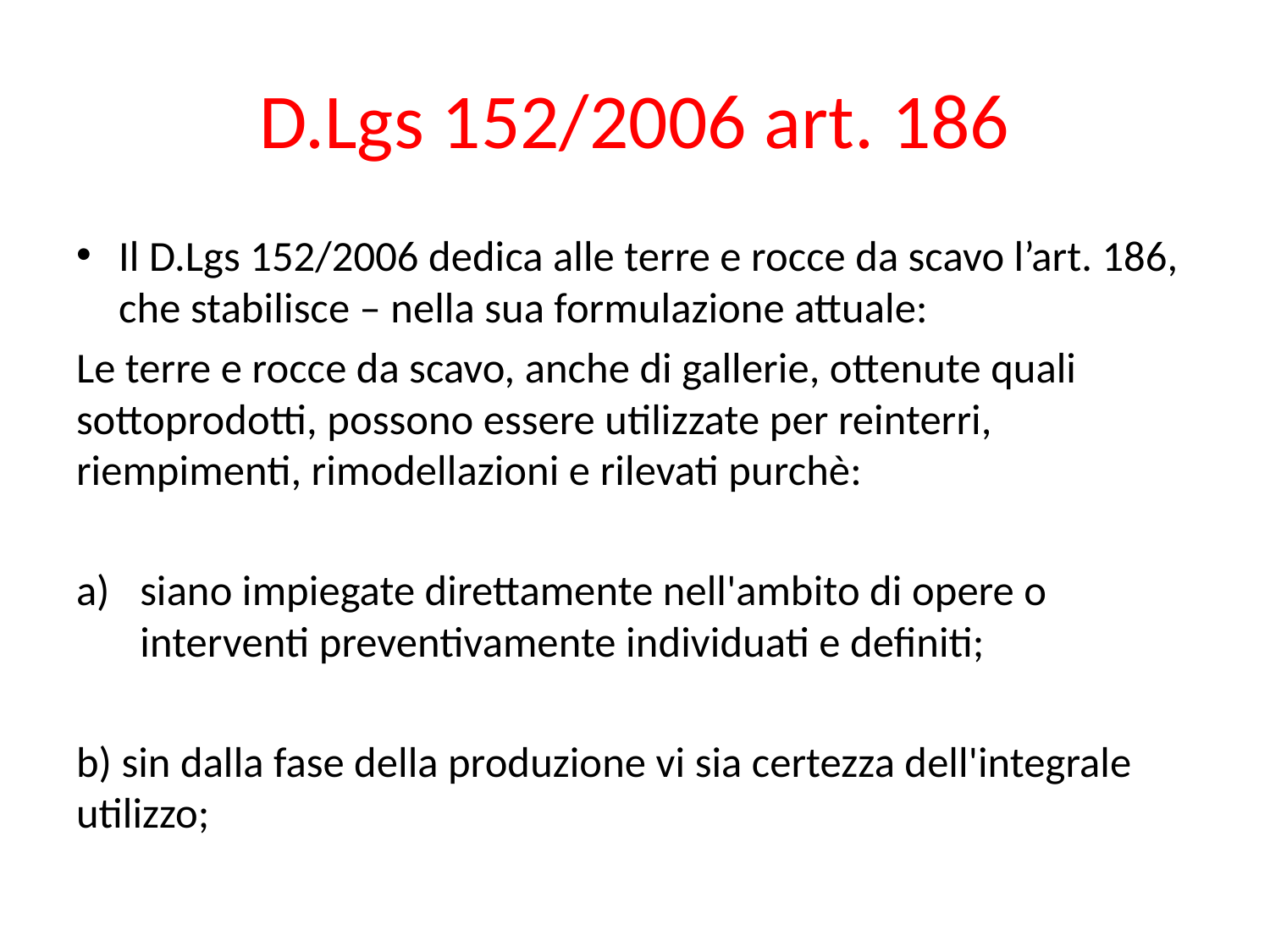

# D.Lgs 152/2006 art. 186
Il D.Lgs 152/2006 dedica alle terre e rocce da scavo l’art. 186, che stabilisce – nella sua formulazione attuale:
Le terre e rocce da scavo, anche di gallerie, ottenute quali sottoprodotti, possono essere utilizzate per reinterri, riempimenti, rimodellazioni e rilevati purchè:

siano impiegate direttamente nell'ambito di opere o interventi preventivamente individuati e definiti;

b) sin dalla fase della produzione vi sia certezza dell'integrale utilizzo;